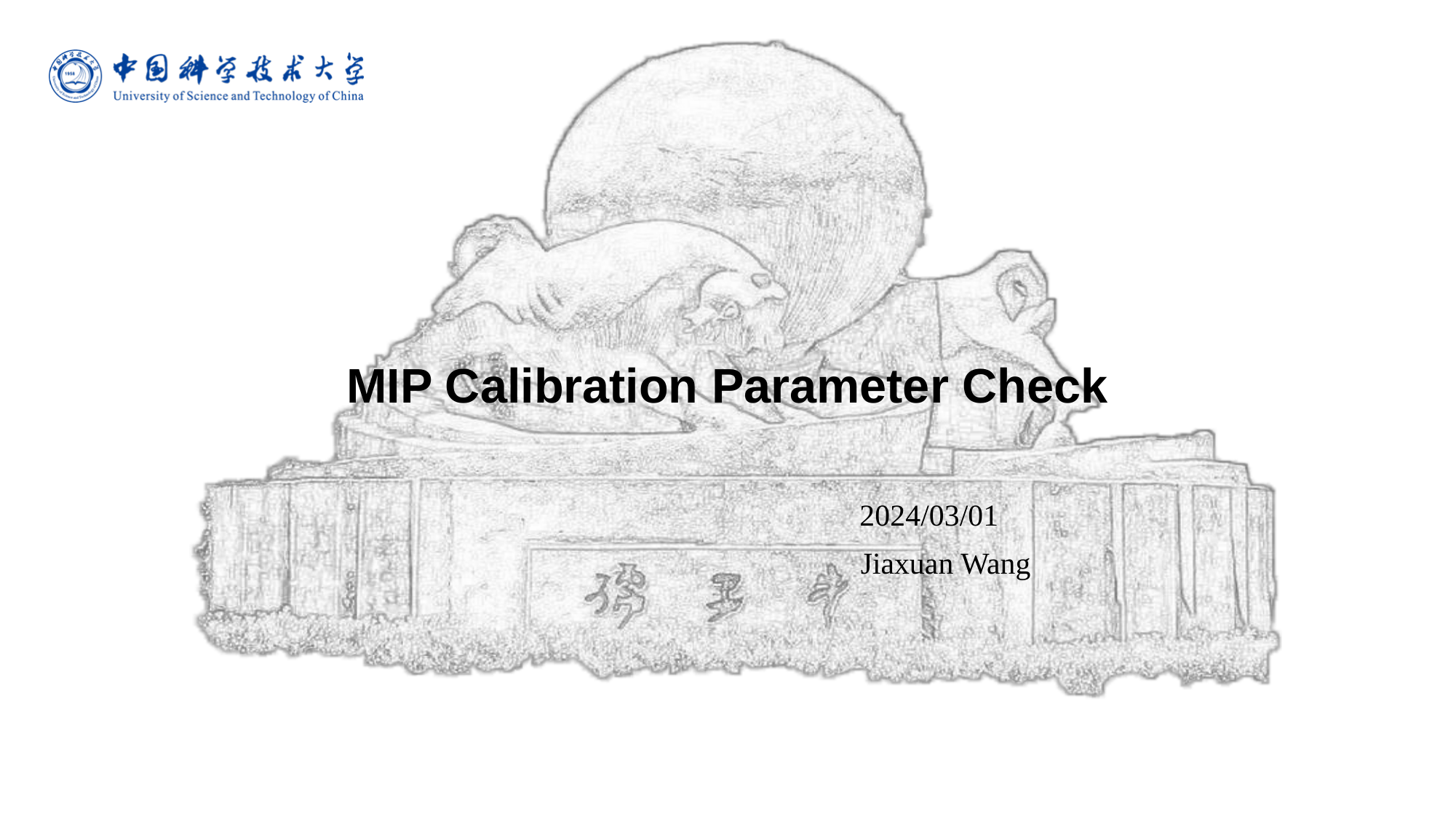

# MIP Calibration Parameter Check
				   2024/03/01
				Jiaxuan Wang